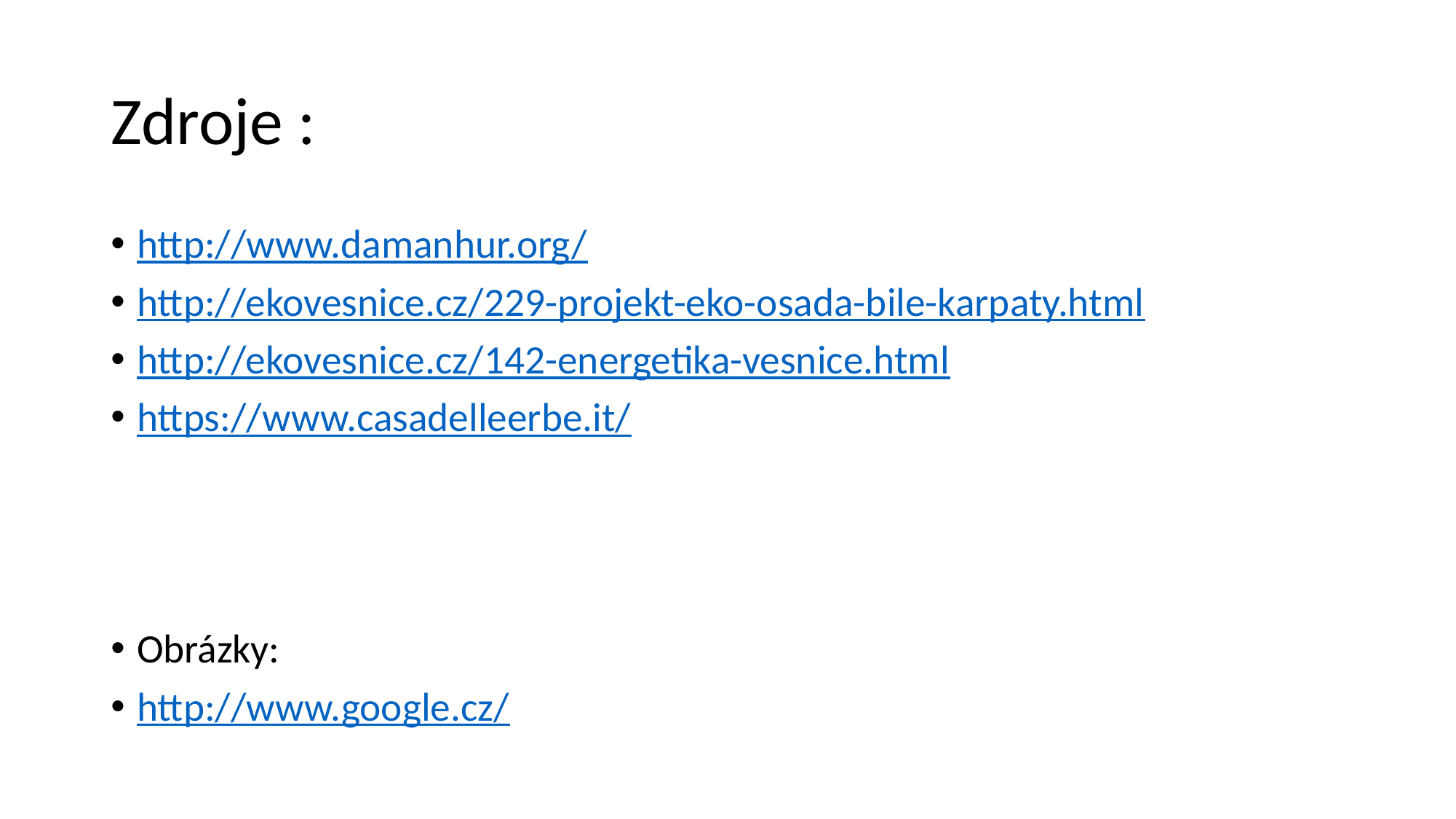

# Zdroje :
http://www.damanhur.org/
http://ekovesnice.cz/229-projekt-eko-osada-bile-karpaty.html
http://ekovesnice.cz/142-energetika-vesnice.html
https://www.casadelleerbe.it/

Obrázky:
http://www.google.cz/